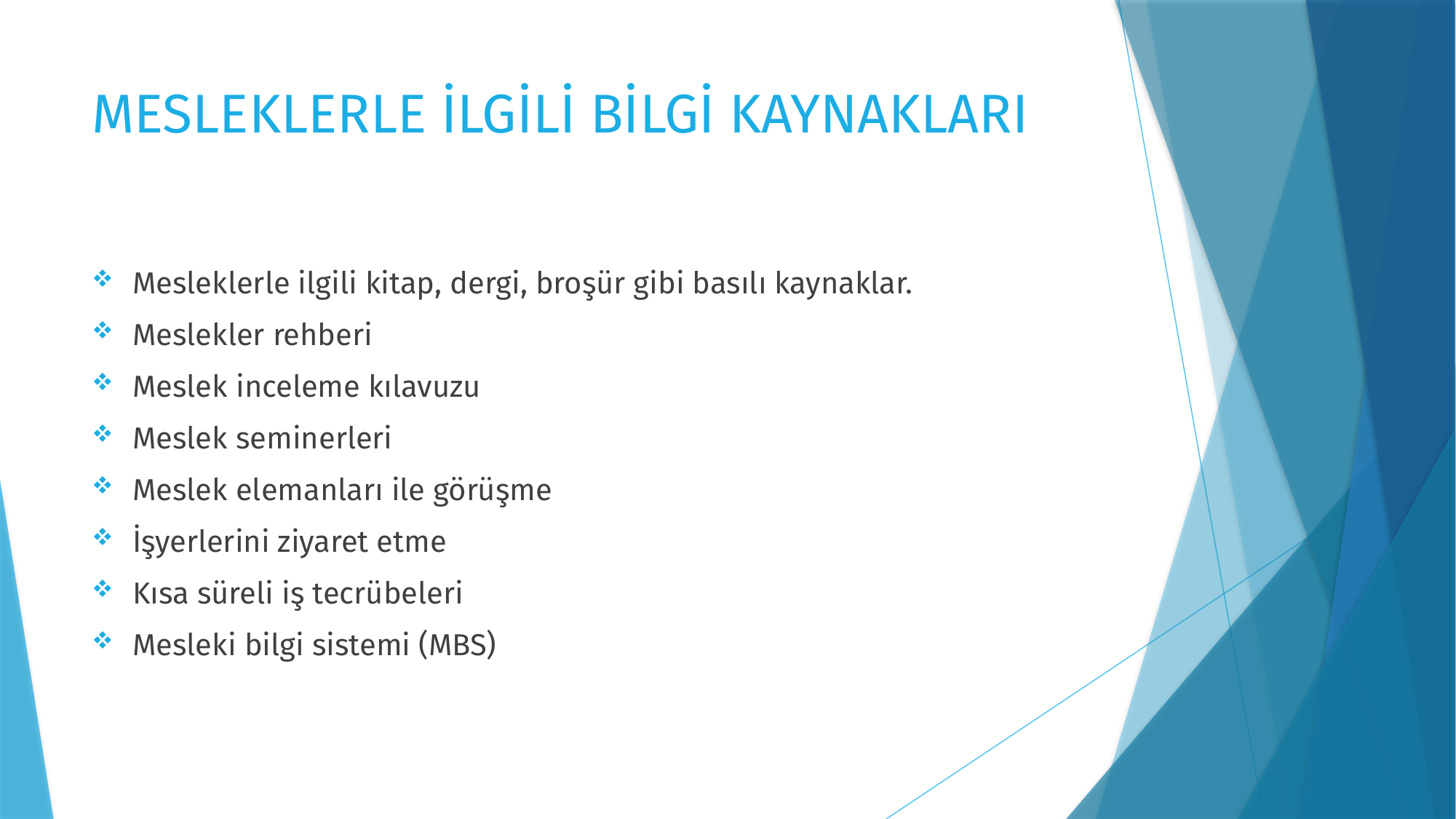

# MESLEKLERLE İLGİLİ BİLGİ KAYNAKLARI
Mesleklerle ilgili kitap, dergi, broşür gibi basılı kaynaklar.
Meslekler rehberi
Meslek inceleme kılavuzu
Meslek seminerleri
Meslek elemanları ile görüşme
İşyerlerini ziyaret etme
Kısa süreli iş tecrübeleri
Mesleki bilgi sistemi (MBS)